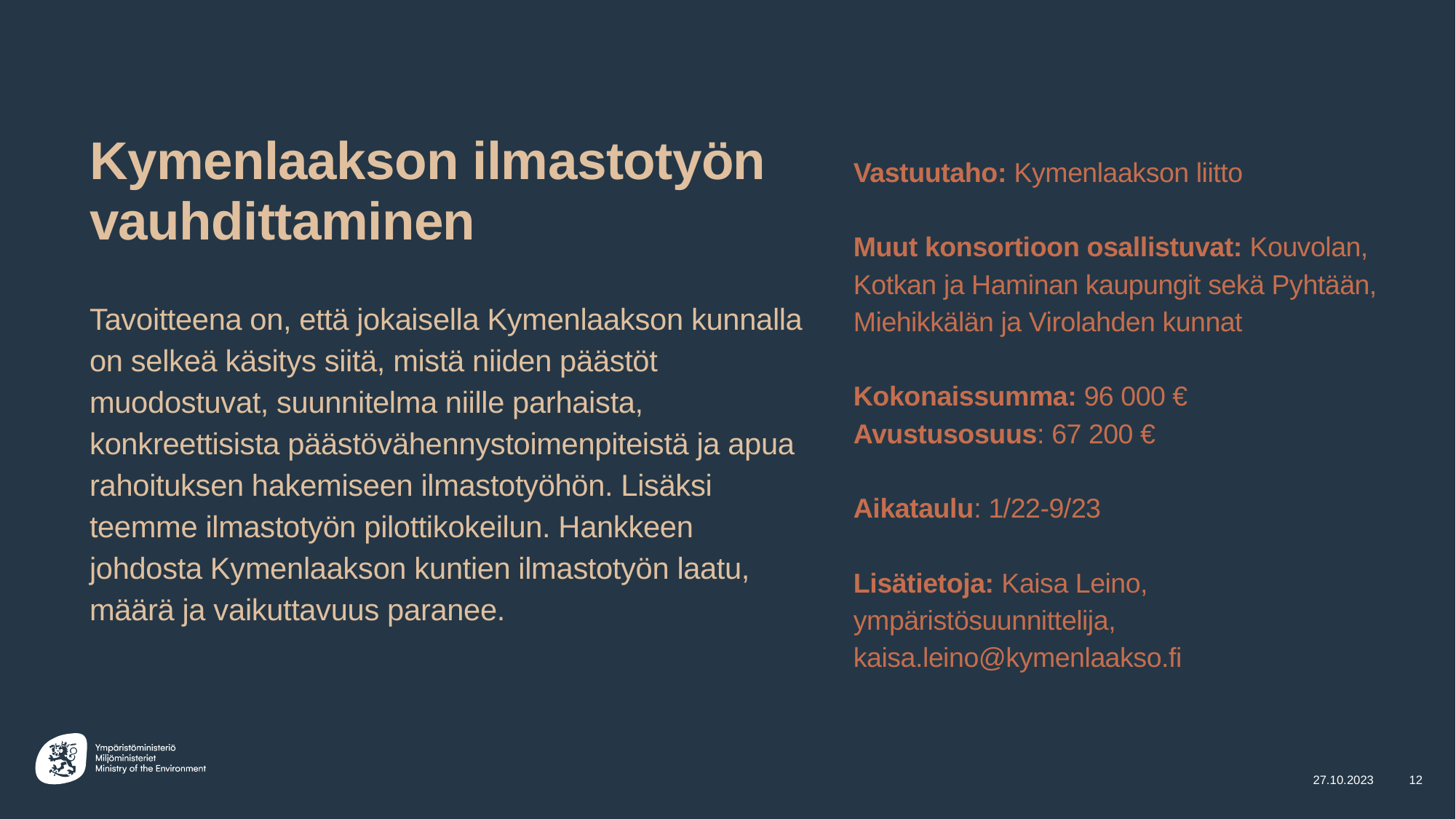

# Kymenlaakson ilmastotyön vauhdittaminen
Vastuutaho: Kymenlaakson liitto

Muut konsortioon osallistuvat: Kouvolan, Kotkan ja Haminan kaupungit sekä Pyhtään, Miehikkälän ja Virolahden kunnat

Kokonaissumma: 96 000 €
Avustusosuus: 67 200 €

Aikataulu: 1/22-9/23

Lisätietoja: Kaisa Leino, ympäristösuunnittelija, kaisa.leino@kymenlaakso.fi
Tavoitteena on, että jokaisella Kymenlaakson kunnalla on selkeä käsitys siitä, mistä niiden päästöt muodostuvat, suunnitelma niille parhaista, konkreettisista päästövähennystoimenpiteistä ja apua rahoituksen hakemiseen ilmastotyöhön. Lisäksi teemme ilmastotyön pilottikokeilun. Hankkeen johdosta Kymenlaakson kuntien ilmastotyön laatu, määrä ja vaikuttavuus paranee.
27.10.2023
12